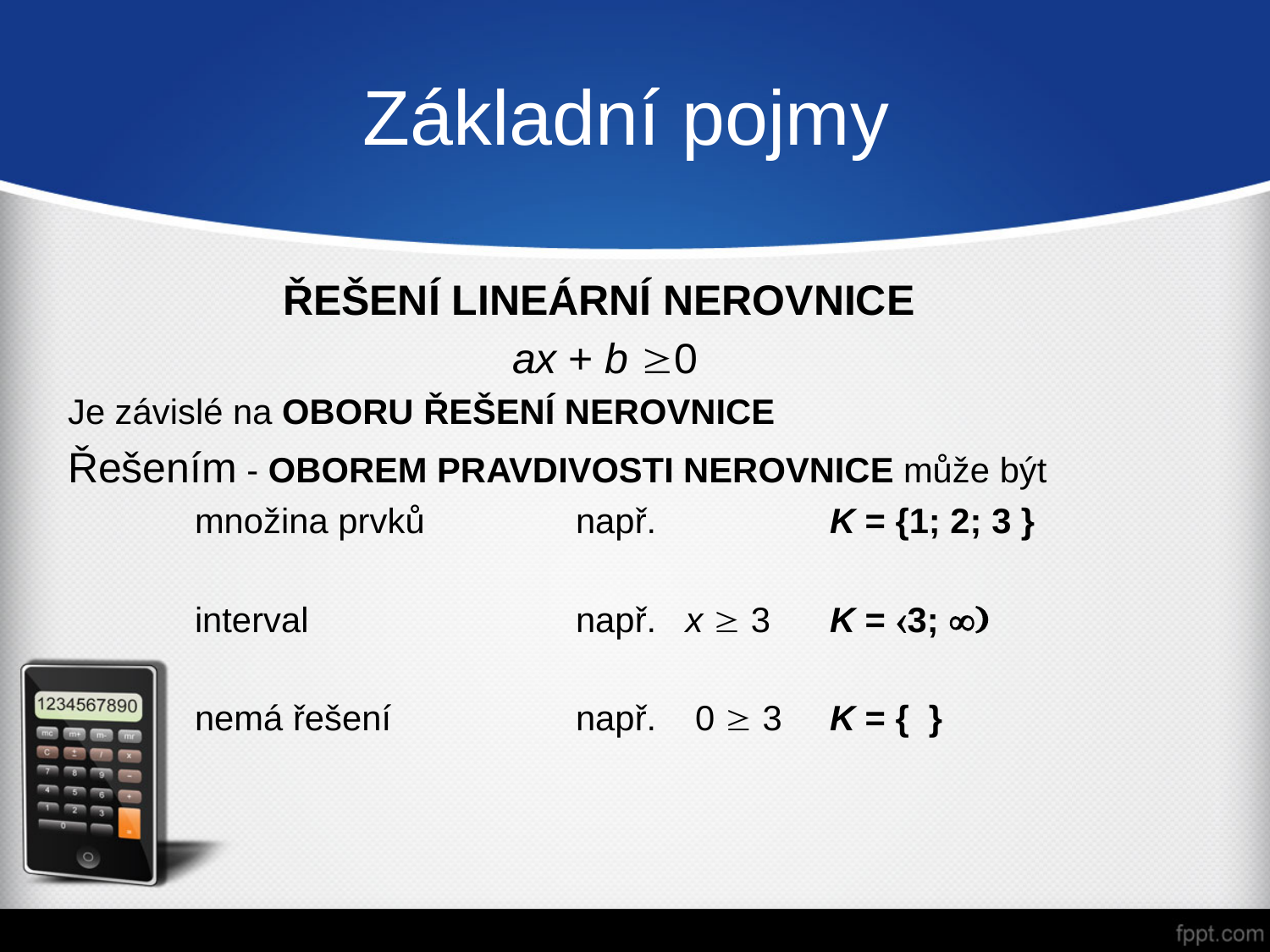

Základní pojmy
ŘEŠENÍ LINEÁRNÍ NEROVNICE
ax + b ≥0
Je závislé na OBORU ŘEŠENÍ NEROVNICE
Řešením - OBOREM PRAVDIVOSTI NEROVNICE může být
	množina prvků  		např. 		K = {1; 2; 3 }

	interval			např.   x ≥ 3 	K = 〈3; ∞)

	nemá řešení		např.    0 ≥ 3 	K = {  }

		OBOR PRAVDIVOSTI NEROVNICE K
 	je číselná množina, která osahuje všechny kořeny nerovnice